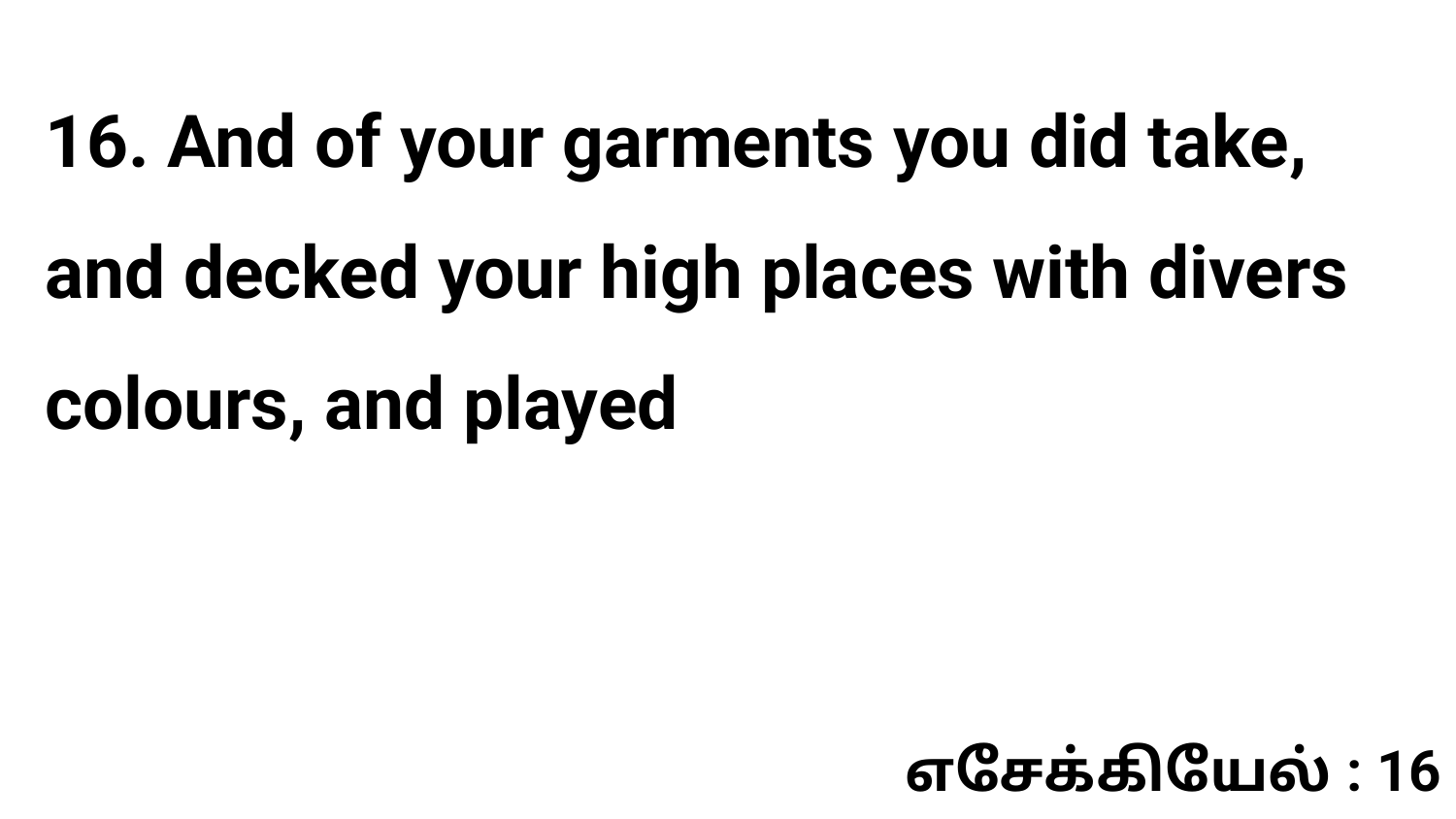

16. And of your garments you did take, and decked your high places with divers colours, and played
எசேக்கியேல் : 16